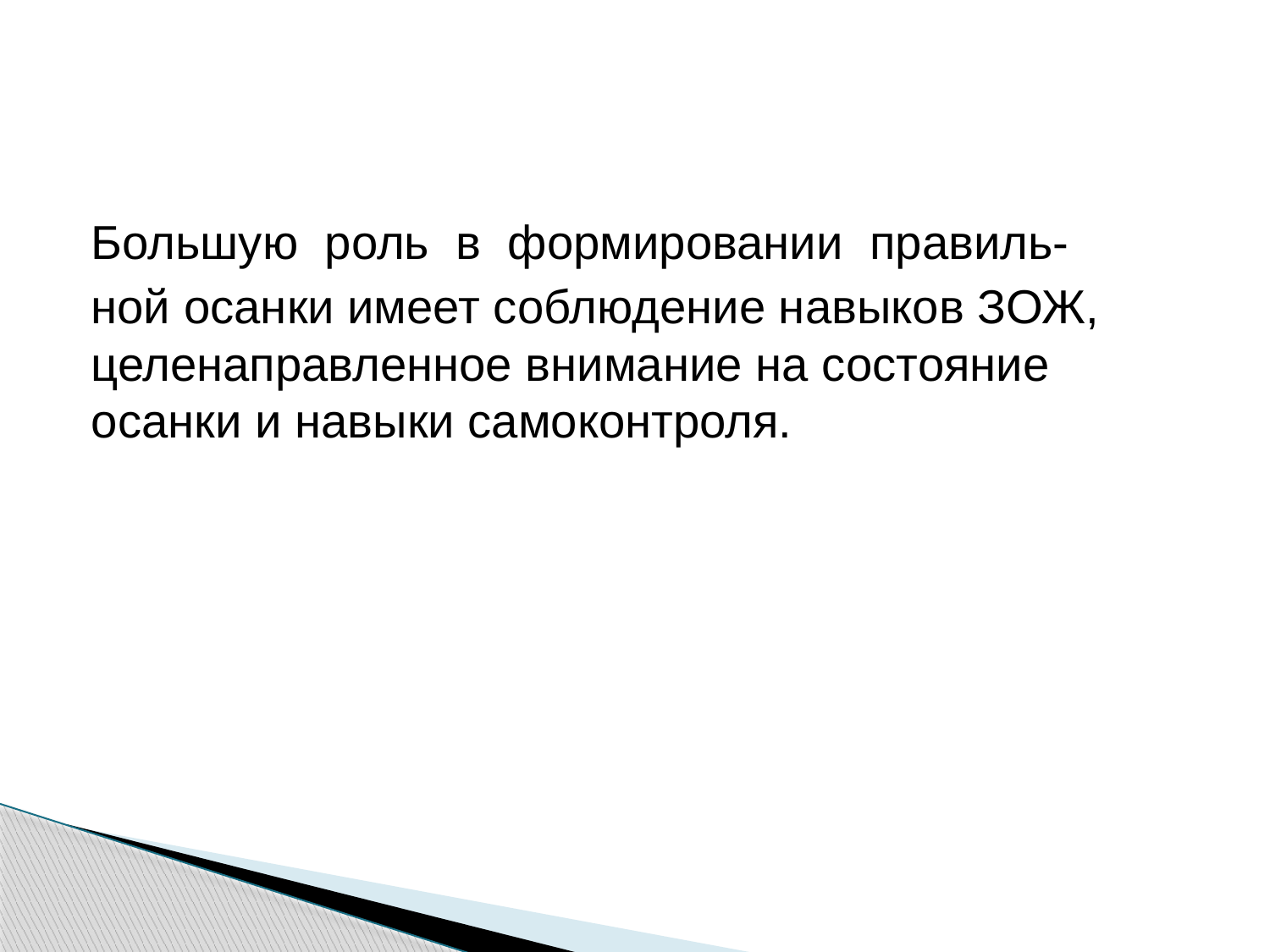

#
Большую  роль  в  формировании  правиль-
ной осанки имеет соблюдение навыков ЗОЖ, целенаправленное внимание на состояние осанки и навыки самоконтроля.